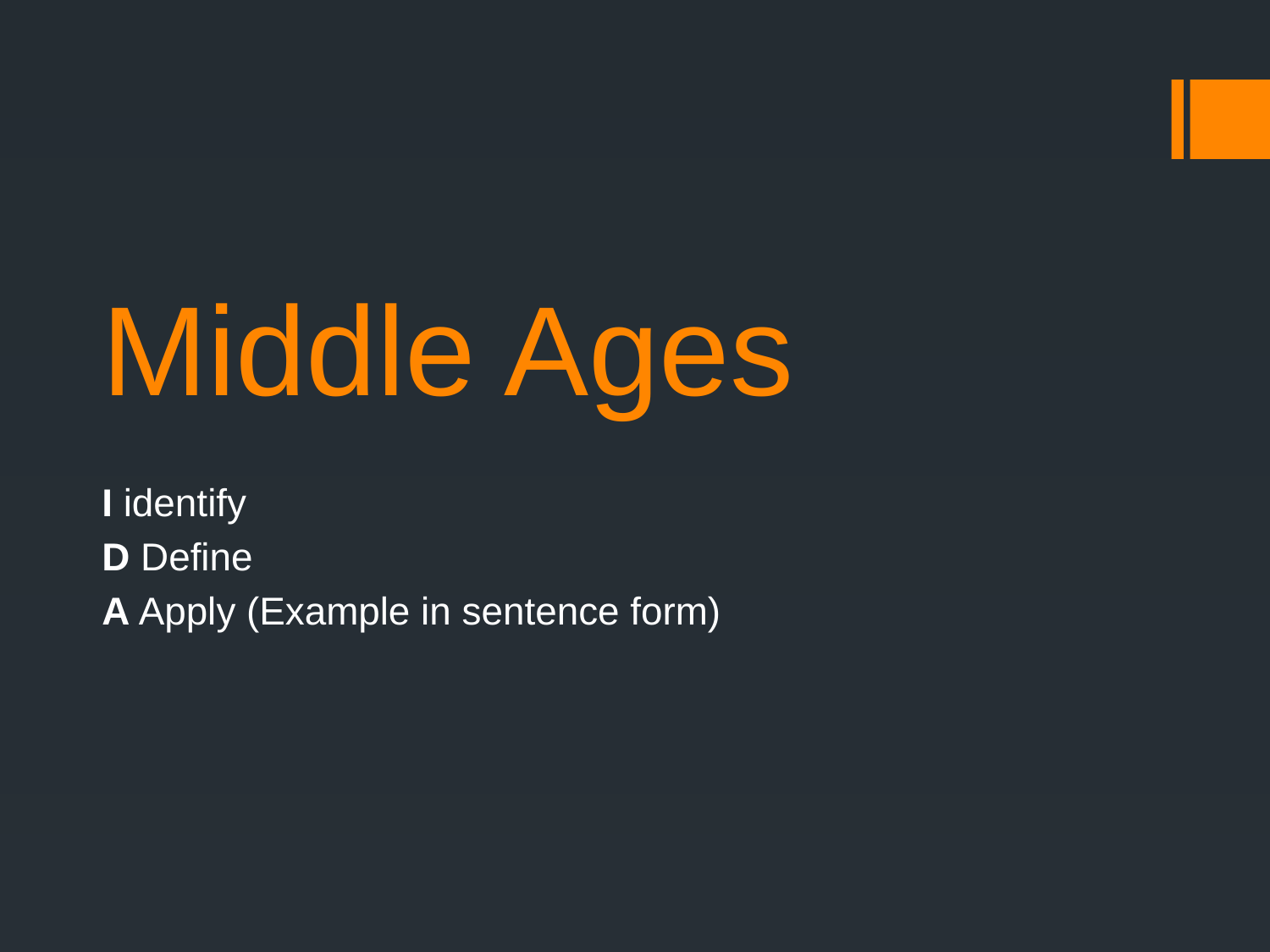

# Middle Ages
I identify
D Define
A Apply (Example in sentence form)